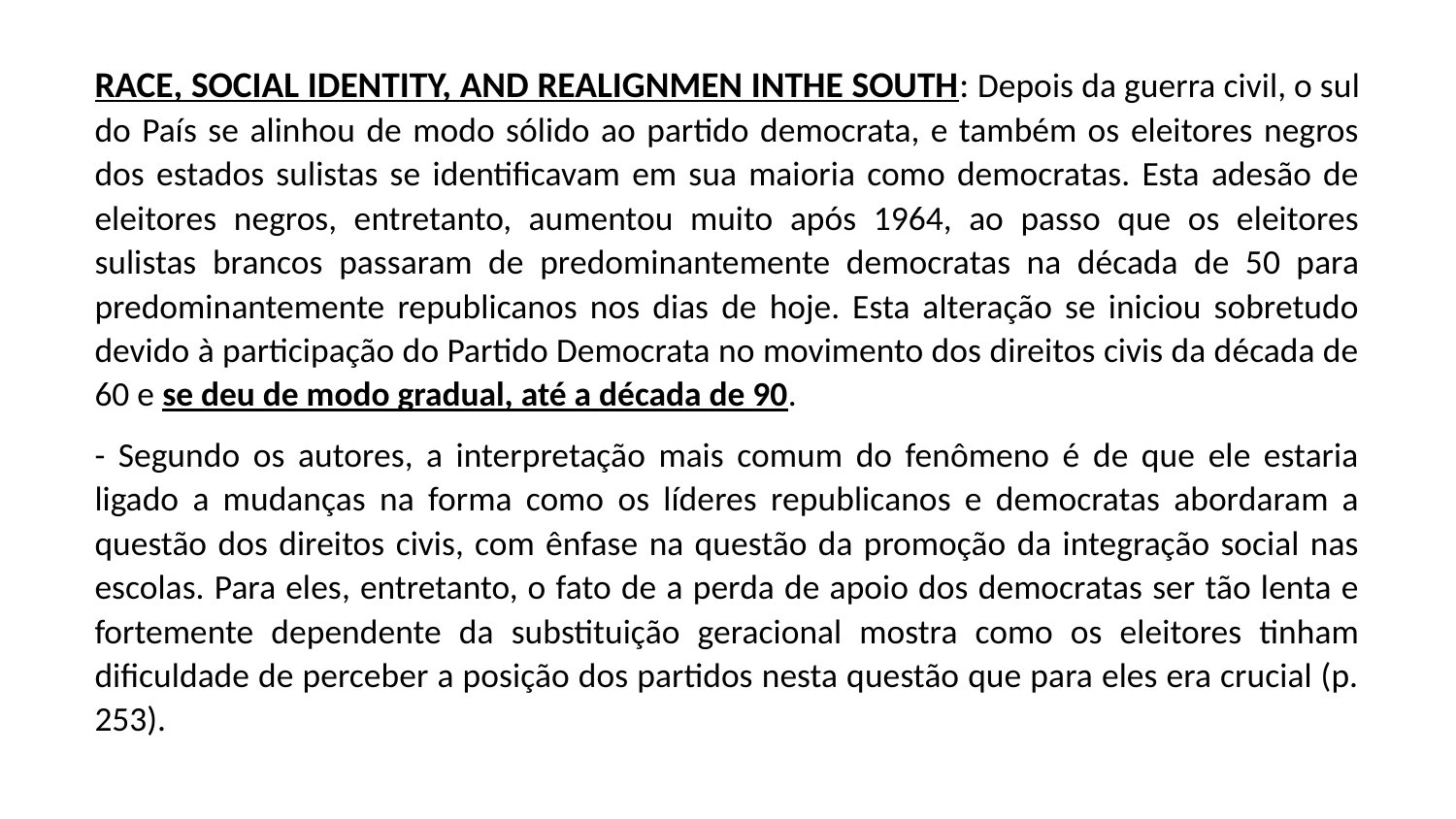

RACE, SOCIAL IDENTITY, AND REALIGNMEN INTHE SOUTH: Depois da guerra civil, o sul do País se alinhou de modo sólido ao partido democrata, e também os eleitores negros dos estados sulistas se identificavam em sua maioria como democratas. Esta adesão de eleitores negros, entretanto, aumentou muito após 1964, ao passo que os eleitores sulistas brancos passaram de predominantemente democratas na década de 50 para predominantemente republicanos nos dias de hoje. Esta alteração se iniciou sobretudo devido à participação do Partido Democrata no movimento dos direitos civis da década de 60 e se deu de modo gradual, até a década de 90.
- Segundo os autores, a interpretação mais comum do fenômeno é de que ele estaria ligado a mudanças na forma como os líderes republicanos e democratas abordaram a questão dos direitos civis, com ênfase na questão da promoção da integração social nas escolas. Para eles, entretanto, o fato de a perda de apoio dos democratas ser tão lenta e fortemente dependente da substituição geracional mostra como os eleitores tinham dificuldade de perceber a posição dos partidos nesta questão que para eles era crucial (p. 253).